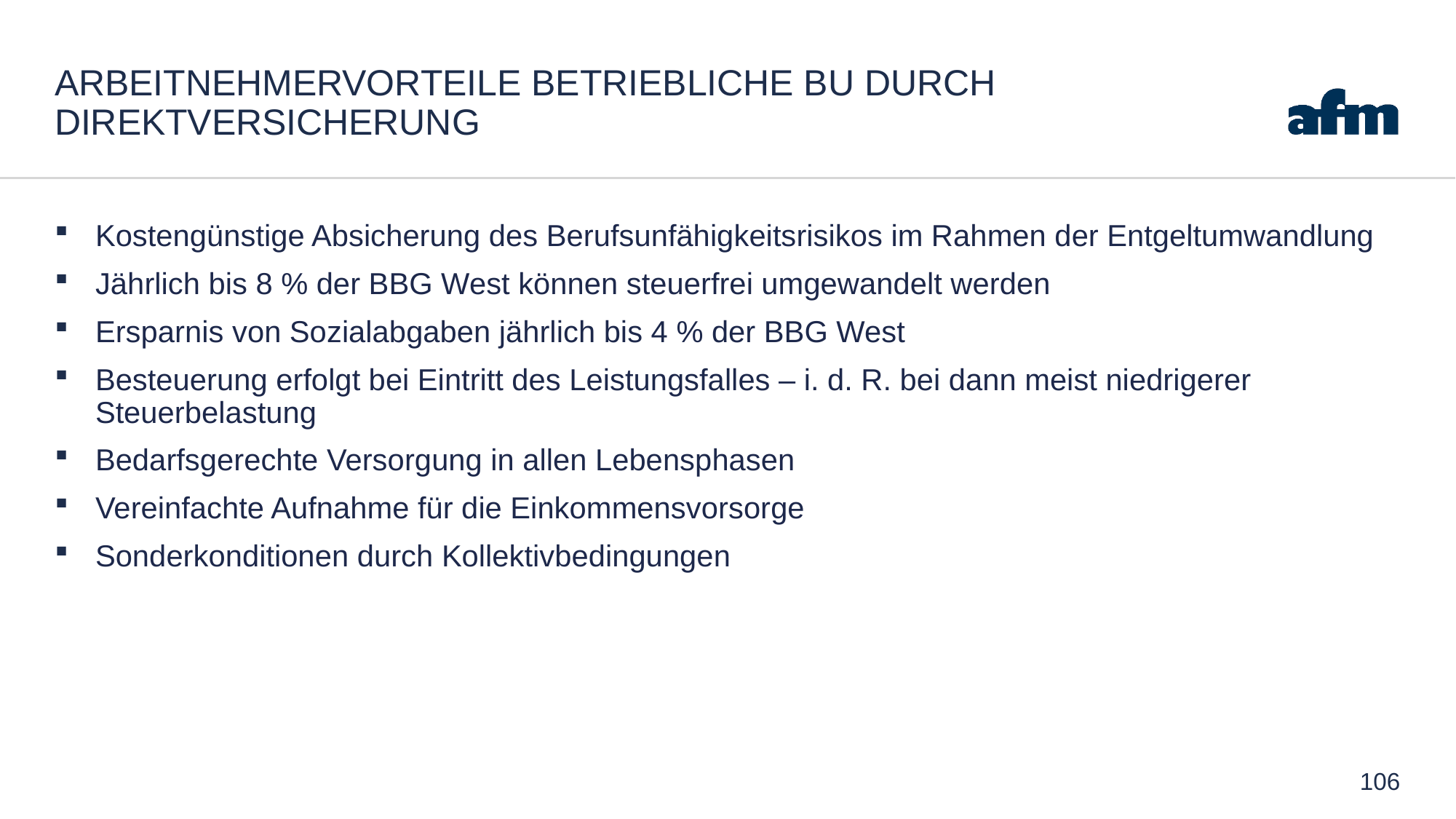

# ARBEITNEHMERVORTEILE BETRIEBLICHE BU DURCH DIREKTVERSICHERUNG
Kostengünstige Absicherung des Berufsunfähigkeitsrisikos im Rahmen der Entgeltumwandlung
Jährlich bis 8 % der BBG West können steuerfrei umgewandelt werden
Ersparnis von Sozialabgaben jährlich bis 4 % der BBG West
Besteuerung erfolgt bei Eintritt des Leistungsfalles – i. d. R. bei dann meist niedrigerer Steuerbelastung
Bedarfsgerechte Versorgung in allen Lebensphasen
Vereinfachte Aufnahme für die Einkommensvorsorge
Sonderkonditionen durch Kollektivbedingungen

106